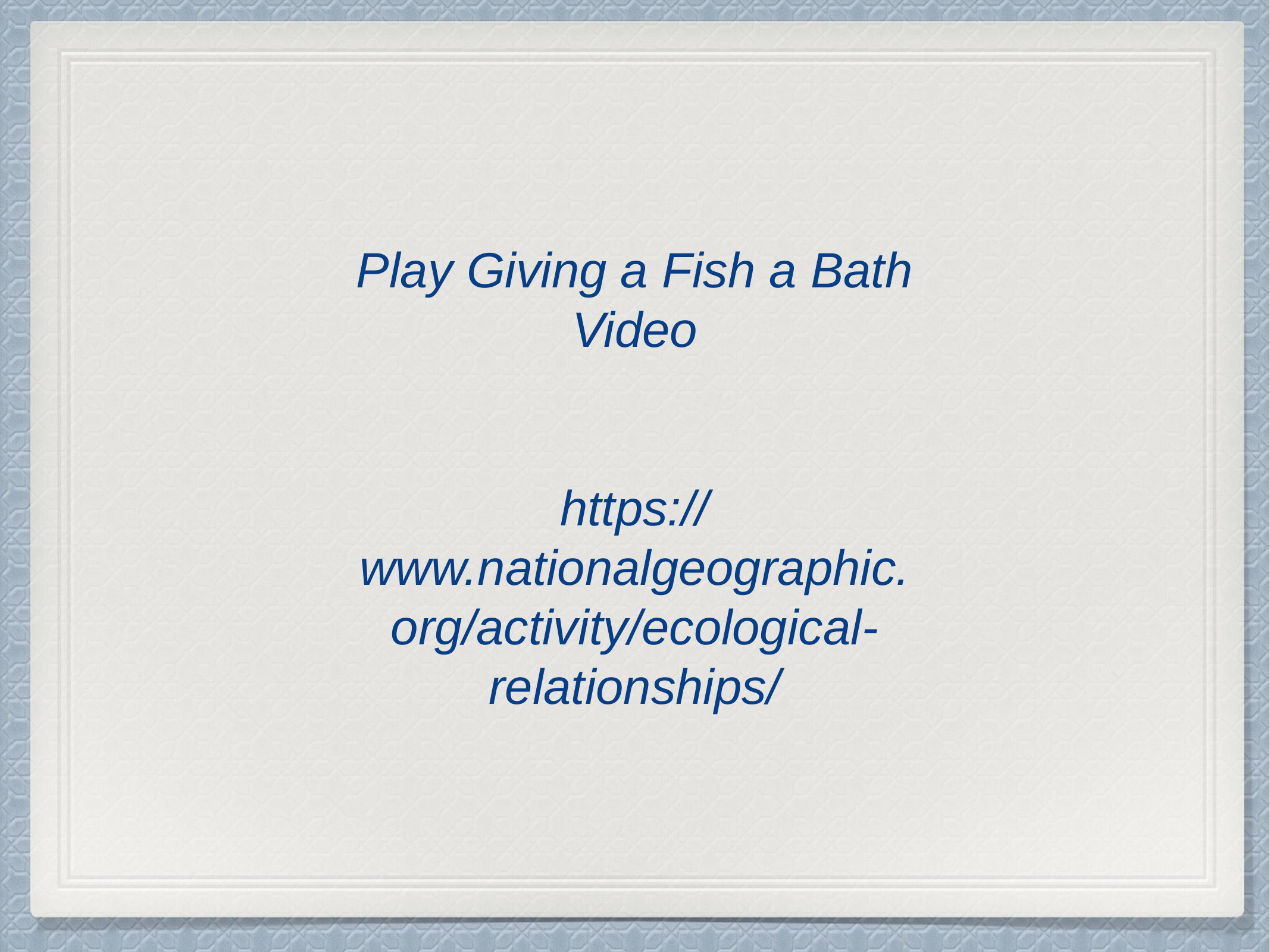

Play Giving a Fish a Bath Video

https://www.nationalgeographic.org/activity/ecological-relationships/